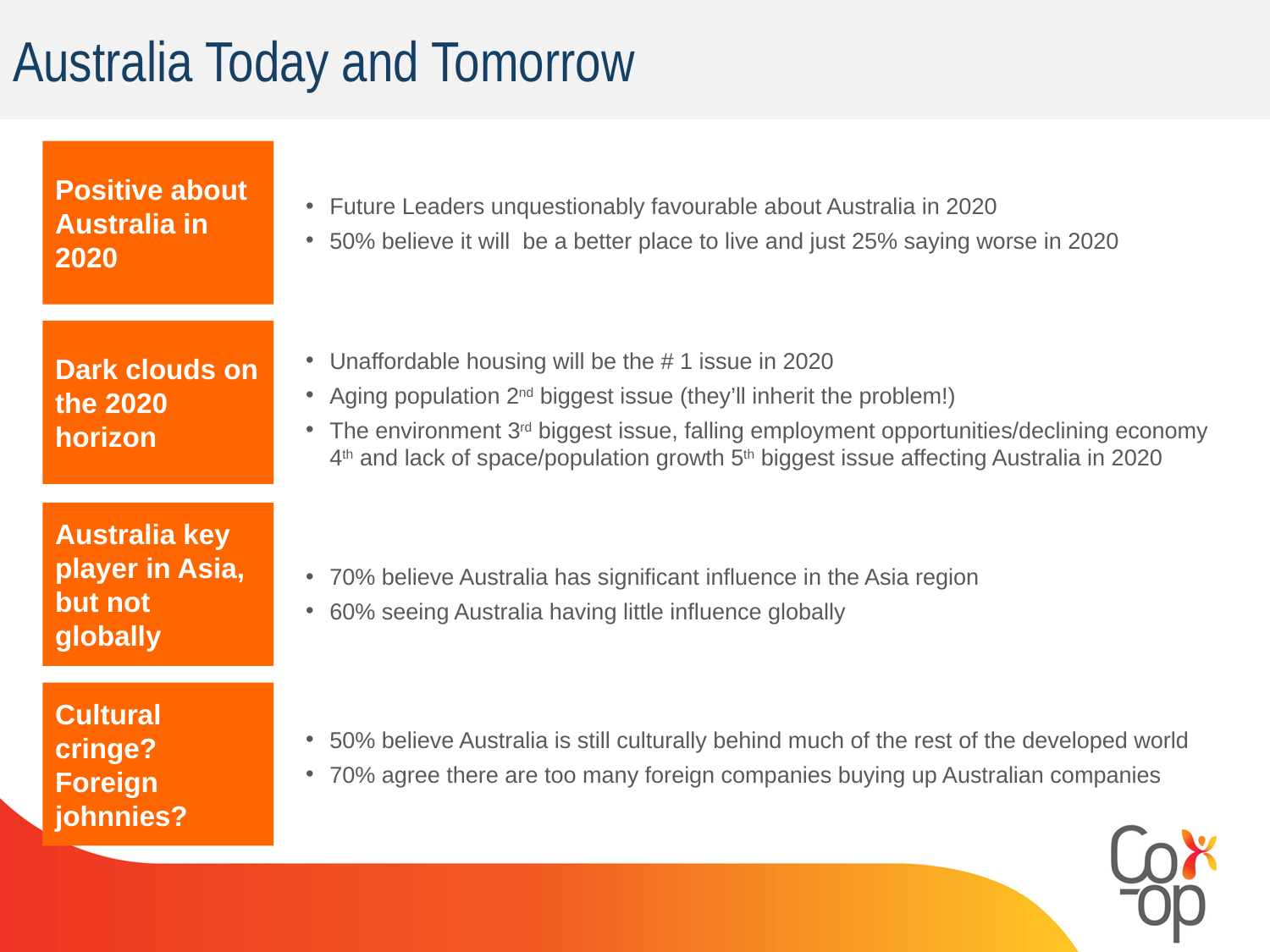

Australia Today and Tomorrow
Positive about Australia in 2020
Future Leaders unquestionably favourable about Australia in 2020
50% believe it will  be a better place to live and just 25% saying worse in 2020
Dark clouds on the 2020 horizon
Unaffordable housing will be the # 1 issue in 2020
Aging population 2nd biggest issue (they’ll inherit the problem!)
The environment 3rd biggest issue, falling employment opportunities/declining economy 4th and lack of space/population growth 5th biggest issue affecting Australia in 2020
Australia key player in Asia, but not globally
70% believe Australia has significant influence in the Asia region
60% seeing Australia having little influence globally
50% believe Australia is still culturally behind much of the rest of the developed world
70% agree there are too many foreign companies buying up Australian companies
Cultural cringe?
Foreign johnnies?